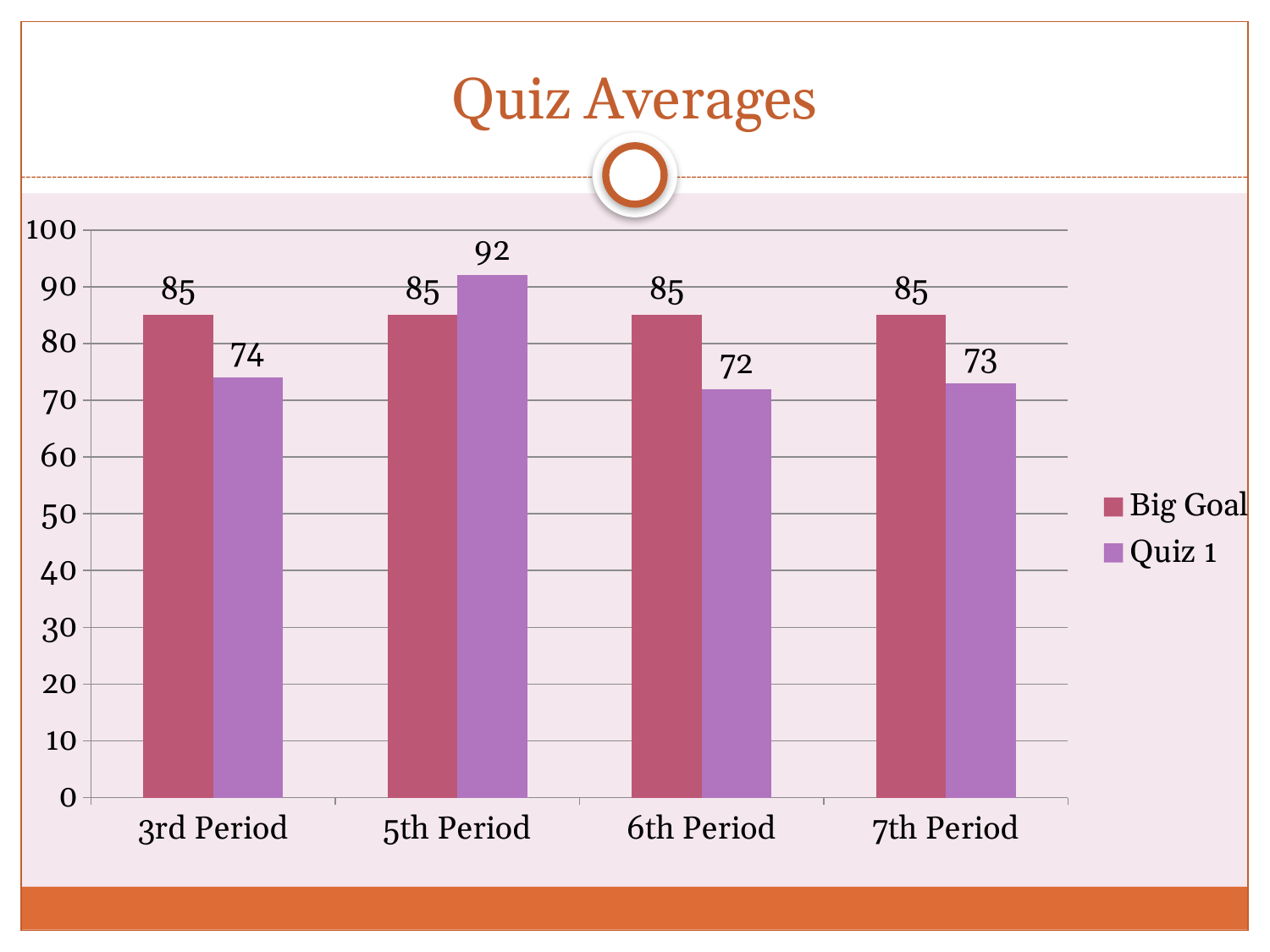

# Quiz Averages

### Chart

| Category | Big Goal | Quiz 1 |
|---|---|---|
| 3rd Period | 85.0 | 74.0 |
| 5th Period | 85.0 | 92.0 |
| 6th Period | 85.0 | 72.0 |
| 7th Period | 85.0 | 73.0 |